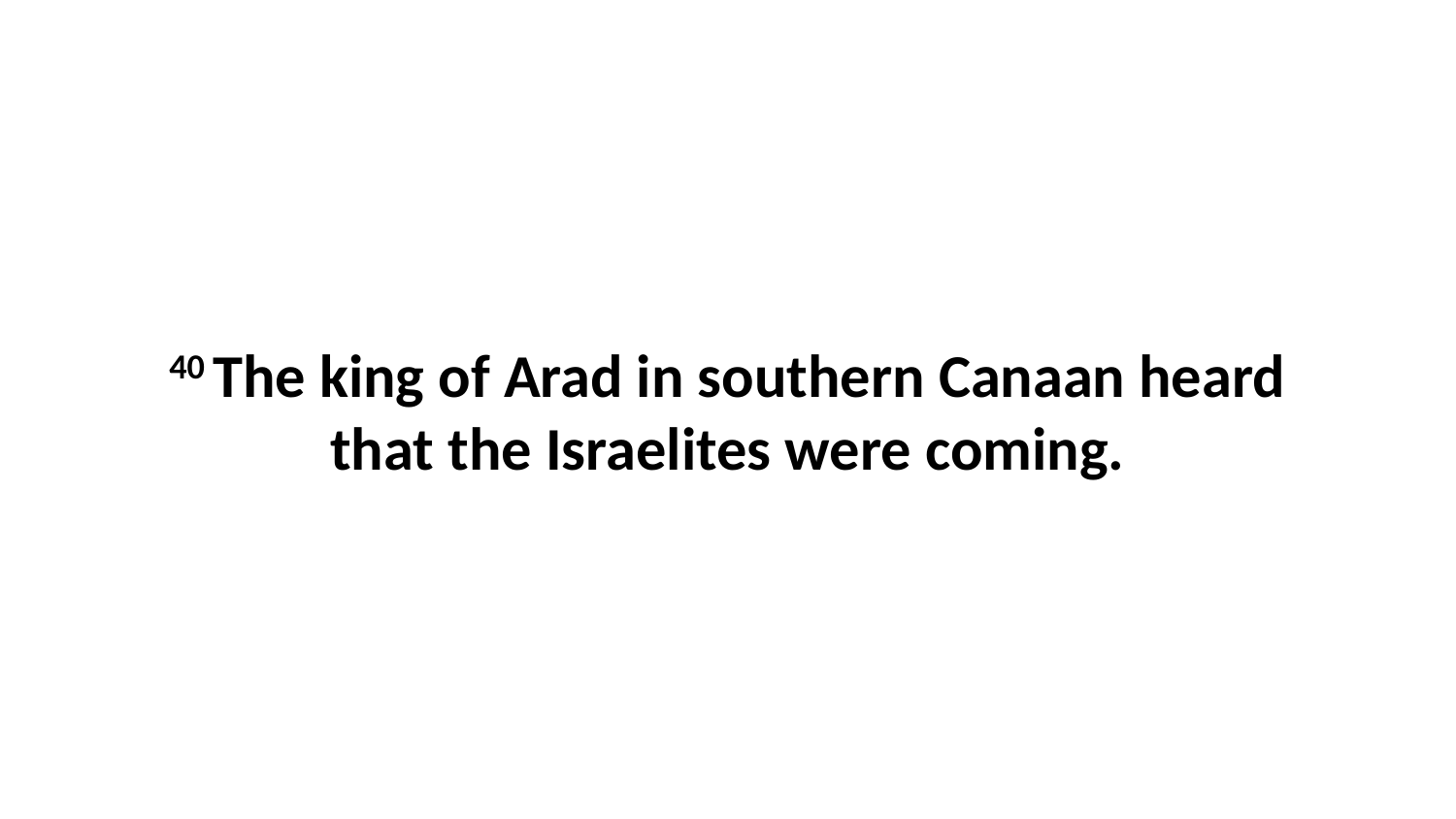

40 The king of Arad in southern Canaan heard that the Israelites were coming.